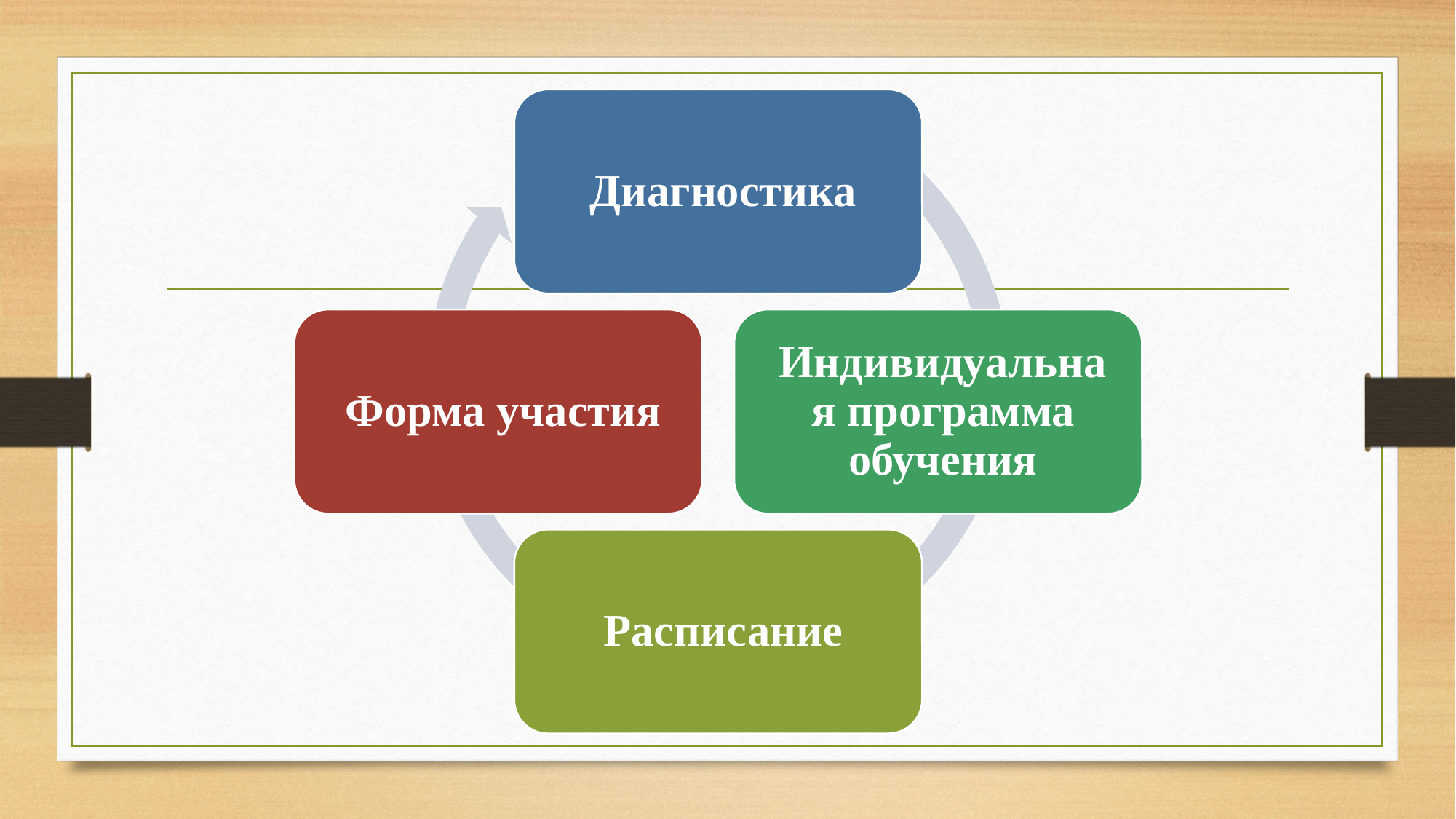

Диагностика
Индивидуальная программа обучения
Расписание
Форма участия